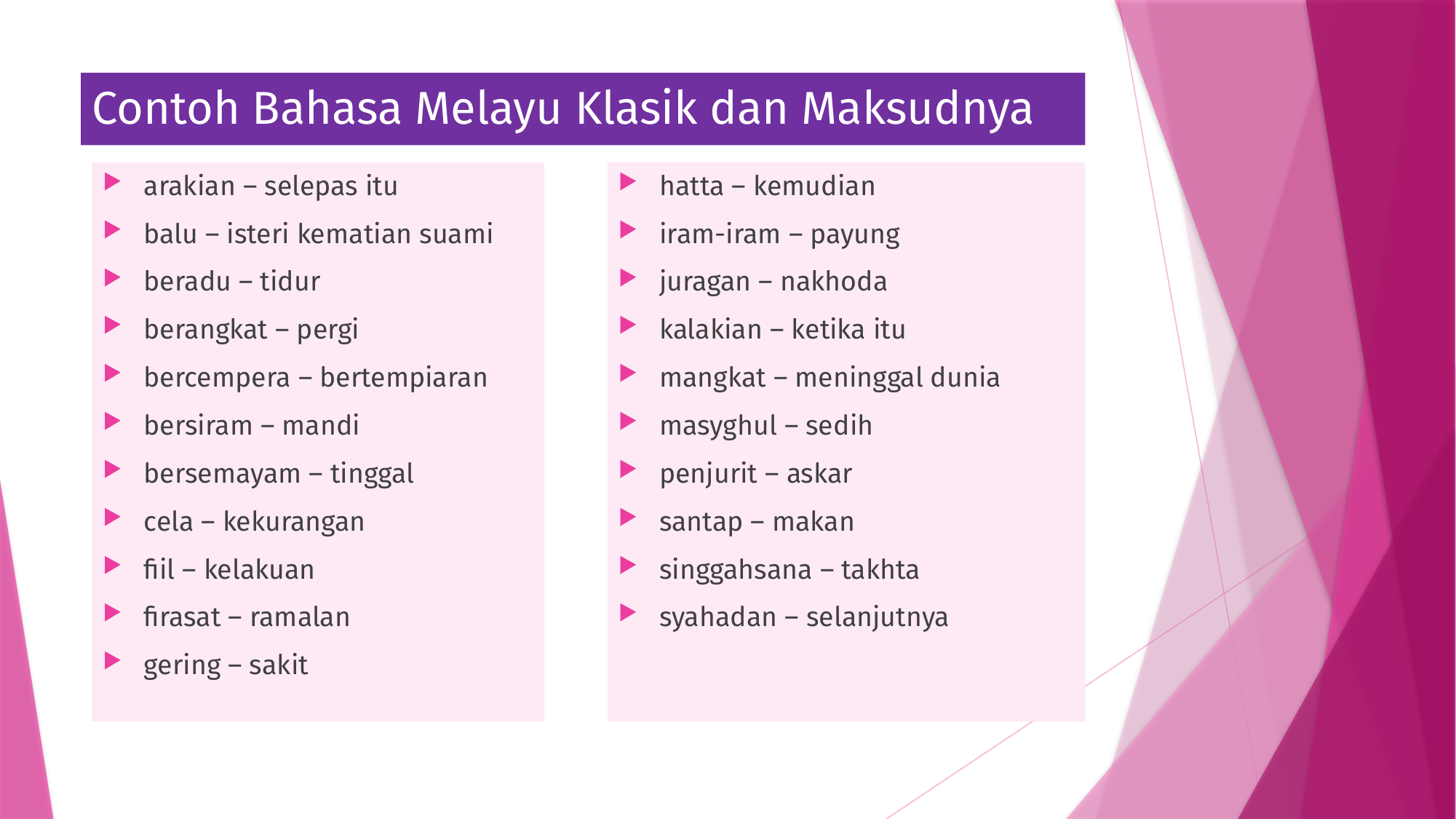

# Contoh Bahasa Melayu Klasik dan Maksudnya
arakian – selepas itu
balu – isteri kematian suami
beradu – tidur
berangkat – pergi
bercempera – bertempiaran
bersiram – mandi
bersemayam – tinggal
cela – kekurangan
fiil – kelakuan
firasat – ramalan
gering – sakit
hatta – kemudian
iram-iram – payung
juragan – nakhoda
kalakian – ketika itu
mangkat – meninggal dunia
masyghul – sedih
penjurit – askar
santap – makan
singgahsana – takhta
syahadan – selanjutnya